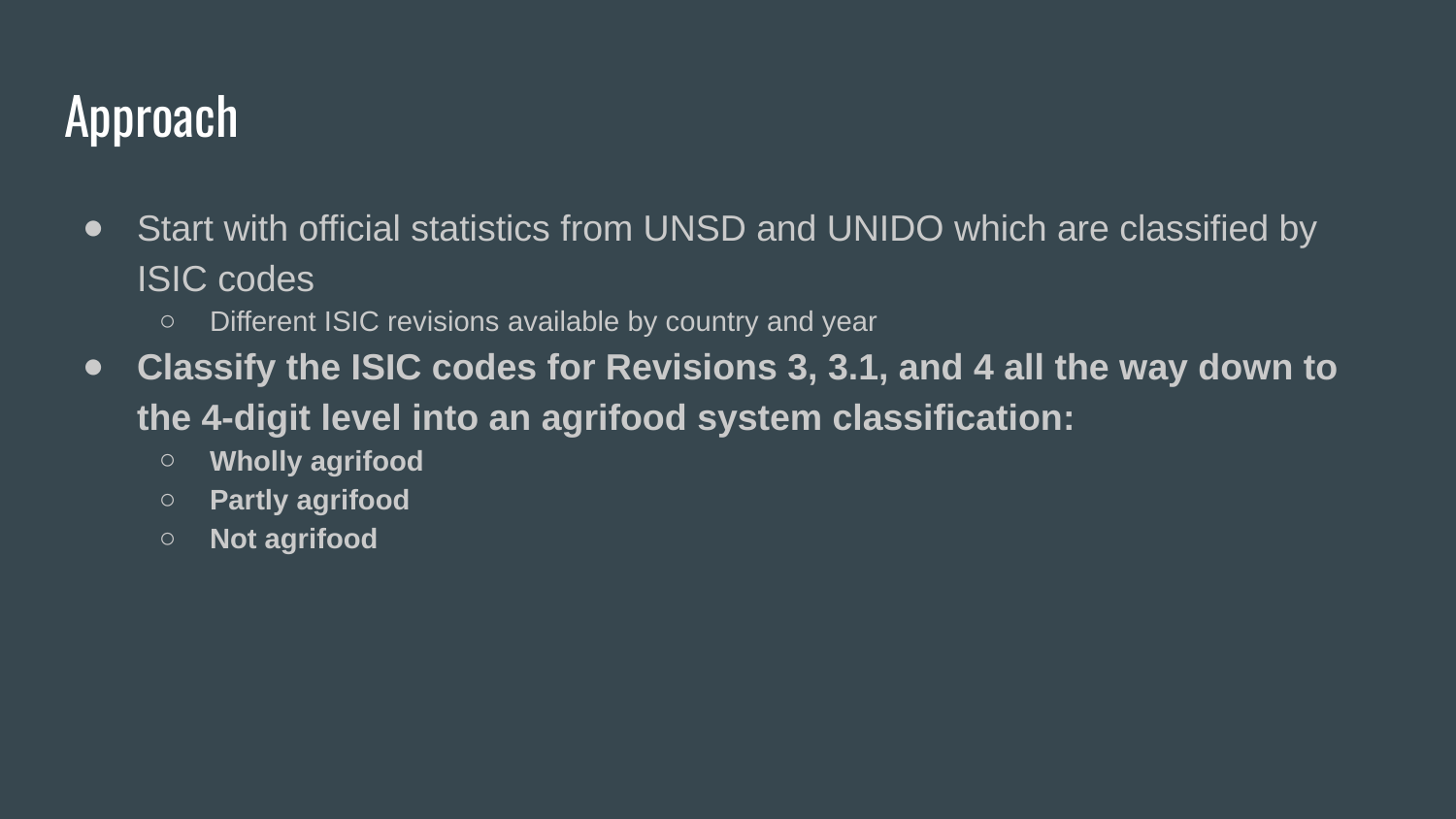

# Approach
Start with official statistics from UNSD and UNIDO which are classified by ISIC codes
Different ISIC revisions available by country and year
Classify the ISIC codes for Revisions 3, 3.1, and 4 all the way down to the 4-digit level into an agrifood system classification:
Wholly agrifood
Partly agrifood
Not agrifood